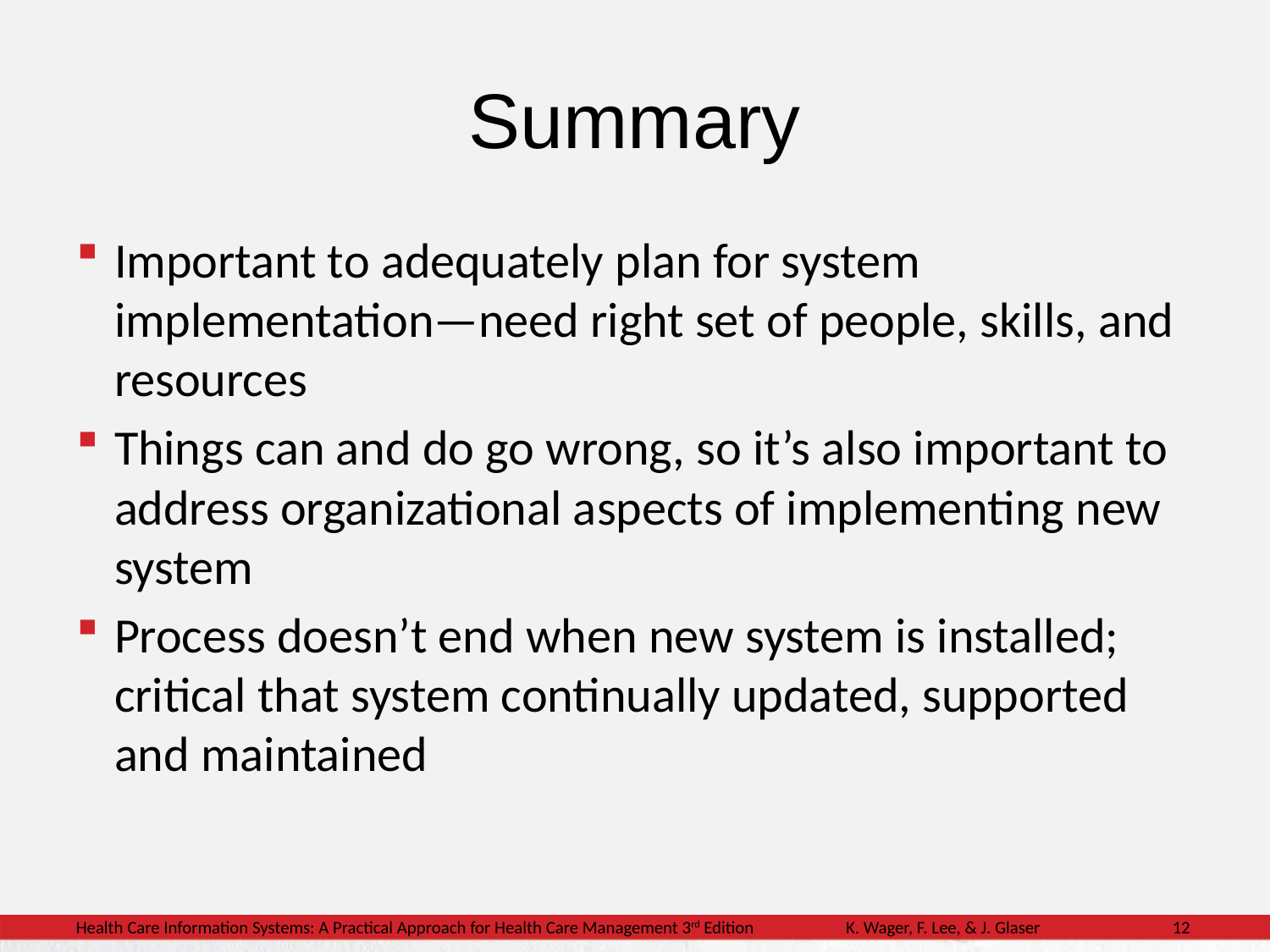

# Summary
Important to adequately plan for system implementation—need right set of people, skills, and resources
Things can and do go wrong, so it’s also important to address organizational aspects of implementing new system
Process doesn’t end when new system is installed; critical that system continually updated, supported and maintained